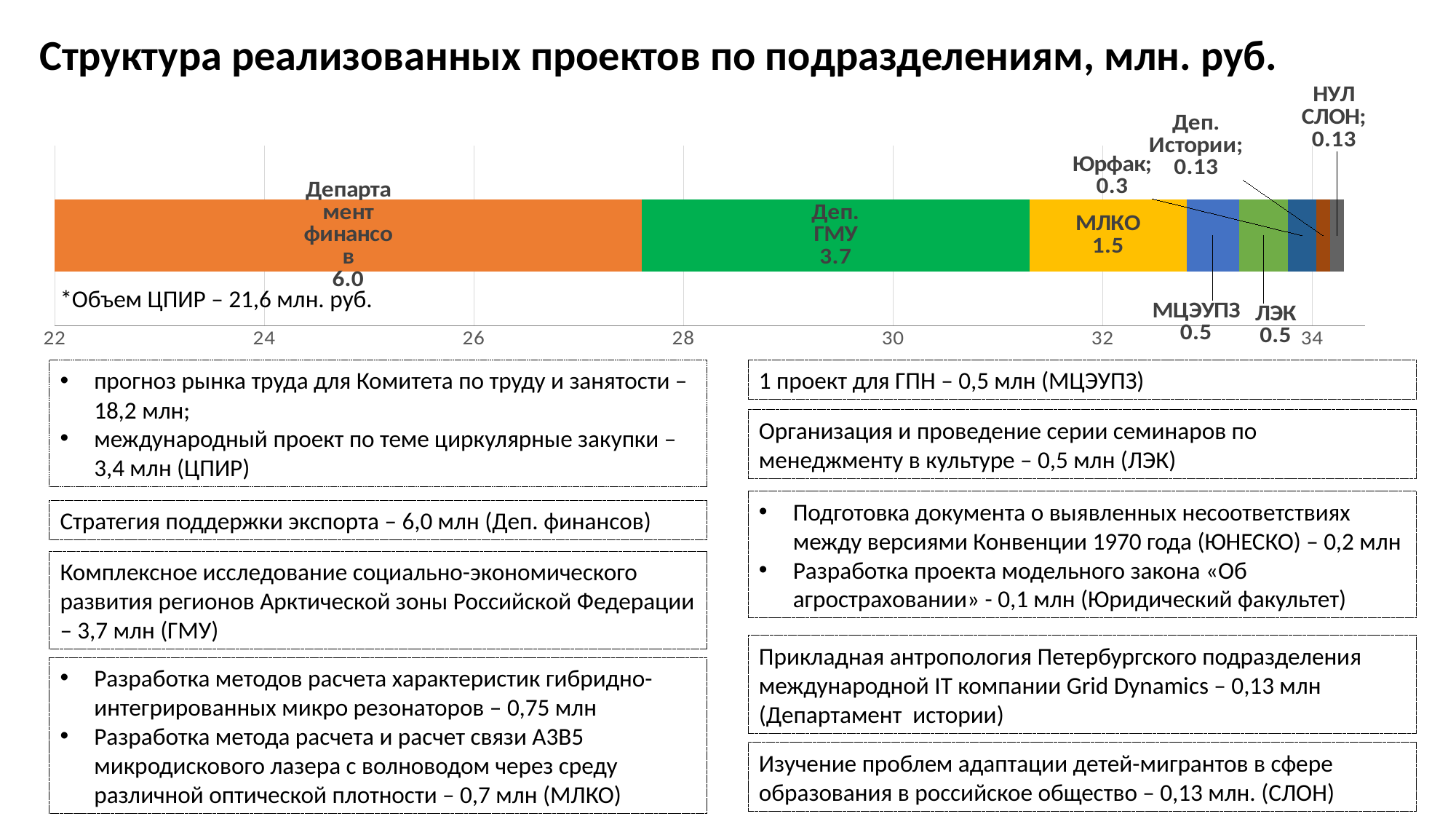

Структура реализованных проектов по подразделениям, млн. руб.

### Chart

| Category | ЦПИР | Департамент финансов | Деп. ГМУ | МЛКО | МЦЭУПЗ | ЛЭК | Юрфак | Деп. Истории | НУЛ СЛОН |
|---|---|---|---|---|---|---|---|---|---|
| Категория 1 | 21.6 | 6.0 | 3.7 | 1.5 | 0.5 | 0.47 | 0.27 | 0.13 | 0.13 |
*Объем ЦПИР – 21,6 млн. руб.
1 проект для ГПН – 0,5 млн (МЦЭУПЗ)
прогноз рынка труда для Комитета по труду и занятости – 18,2 млн;
международный проект по теме циркулярные закупки – 3,4 млн (ЦПИР)
Организация и проведение серии семинаров по менеджменту в культуре – 0,5 млн (ЛЭК)
Подготовка документа о выявленных несоответствиях между версиями Конвенции 1970 года (ЮНЕСКО) – 0,2 млн
Разработка проекта модельного закона «Об агростраховании» - 0,1 млн (Юридический факультет)
Стратегия поддержки экспорта – 6,0 млн (Деп. финансов)
Комплексное исследование социально-экономического развития регионов Арктической зоны Российской Федерации – 3,7 млн (ГМУ)
Прикладная антропология Петербургского подразделения международной IT компании Grid Dynamics – 0,13 млн (Департамент  истории)
Разработка методов расчета характеристик гибридно-интегрированных микро резонаторов – 0,75 млн
Разработка метода расчета и расчет связи А3В5 микродискового лазера с волноводом через среду различной оптической плотности – 0,7 млн (МЛКО)
Изучение проблем адаптации детей-мигрантов в сфере образования в российское общество – 0,13 млн. (СЛОН)